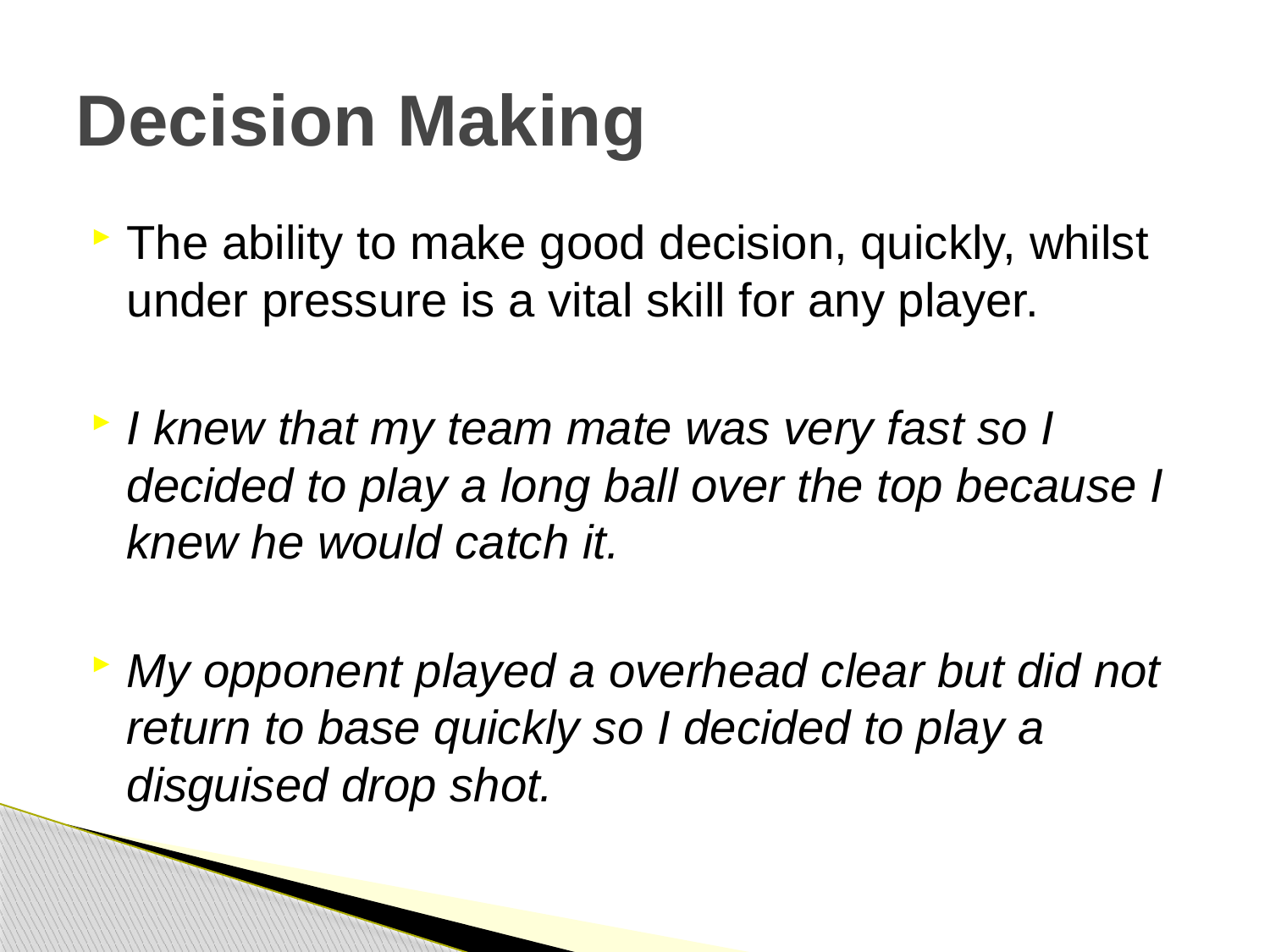

# Decision Making
The ability to make good decision, quickly, whilst under pressure is a vital skill for any player.

I knew that my team mate was very fast so I decided to play a long ball over the top because I knew he would catch it.

My opponent played a overhead clear but did not return to base quickly so I decided to play a disguised drop shot.